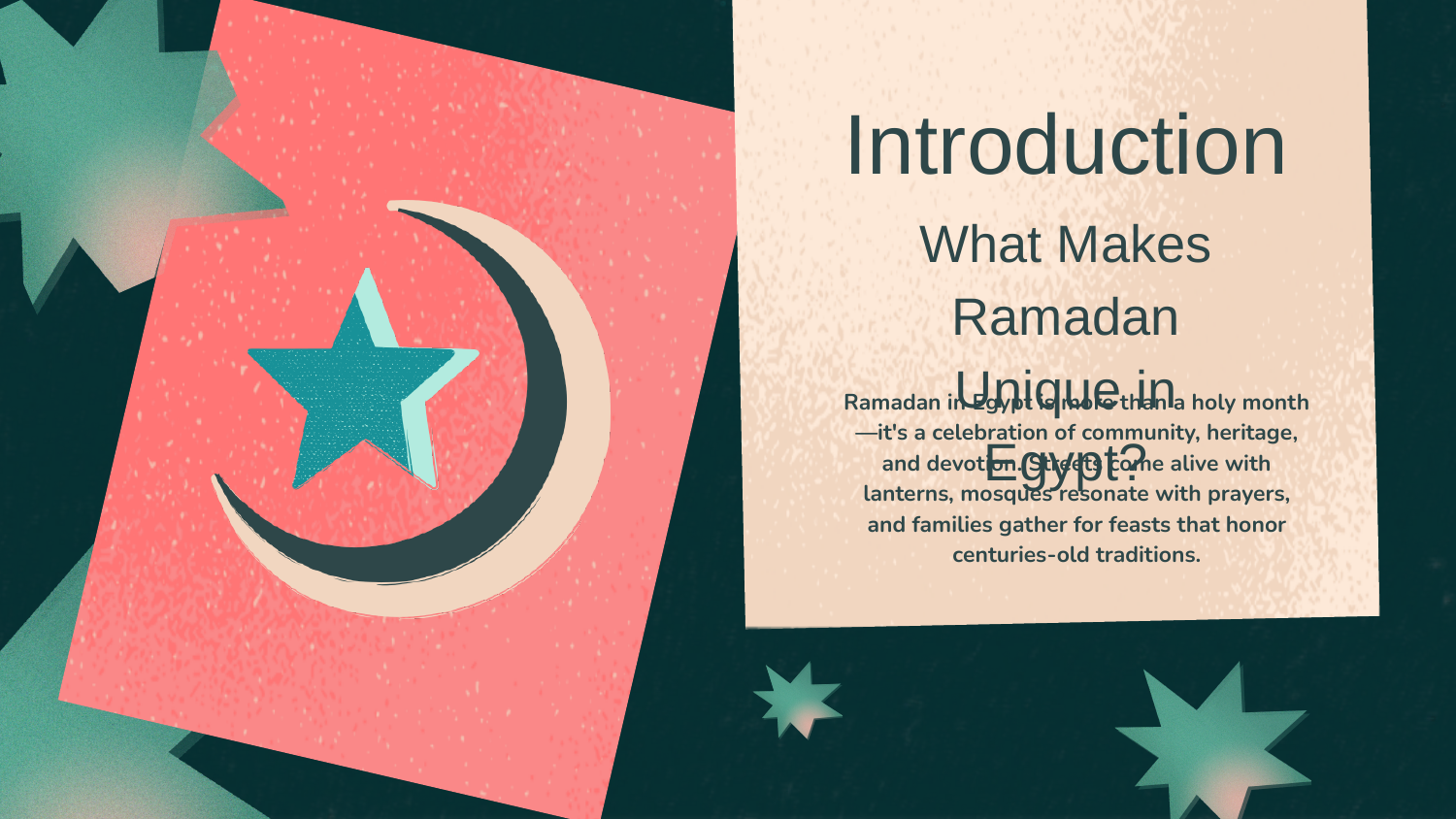

Introduction

What Makes Ramadan Unique in Egypt?
Ramadan in Egypt is more than a holy month—it's a celebration of community, heritage, and devotion. Streets come alive with lanterns, mosques resonate with prayers, and families gather for feasts that honor centuries-old traditions.